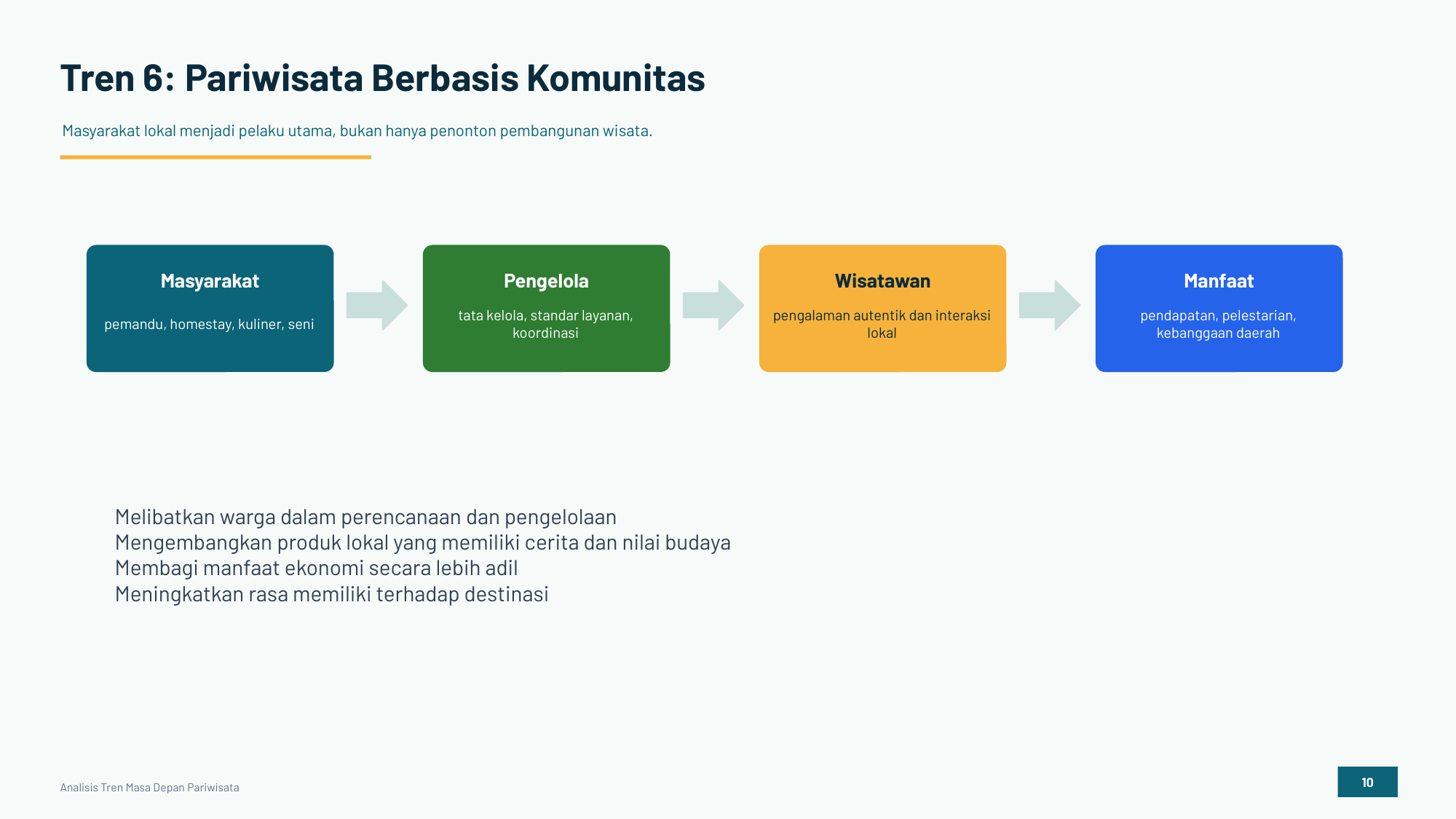

Tren 6: Pariwisata Berbasis Komunitas
Masyarakat lokal menjadi pelaku utama, bukan hanya penonton pembangunan wisata.

Masyarakat
Pengelola
Wisatawan
Manfaat

pemandu, homestay, kuliner, seni
tata kelola, standar layanan, koordinasi
pengalaman autentik dan interaksi lokal
pendapatan, pelestarian, kebanggaan daerah
Melibatkan warga dalam perencanaan dan pengelolaan
Mengembangkan produk lokal yang memiliki cerita dan nilai budaya
Membagi manfaat ekonomi secara lebih adil
Meningkatkan rasa memiliki terhadap destinasi
10
Analisis Tren Masa Depan Pariwisata